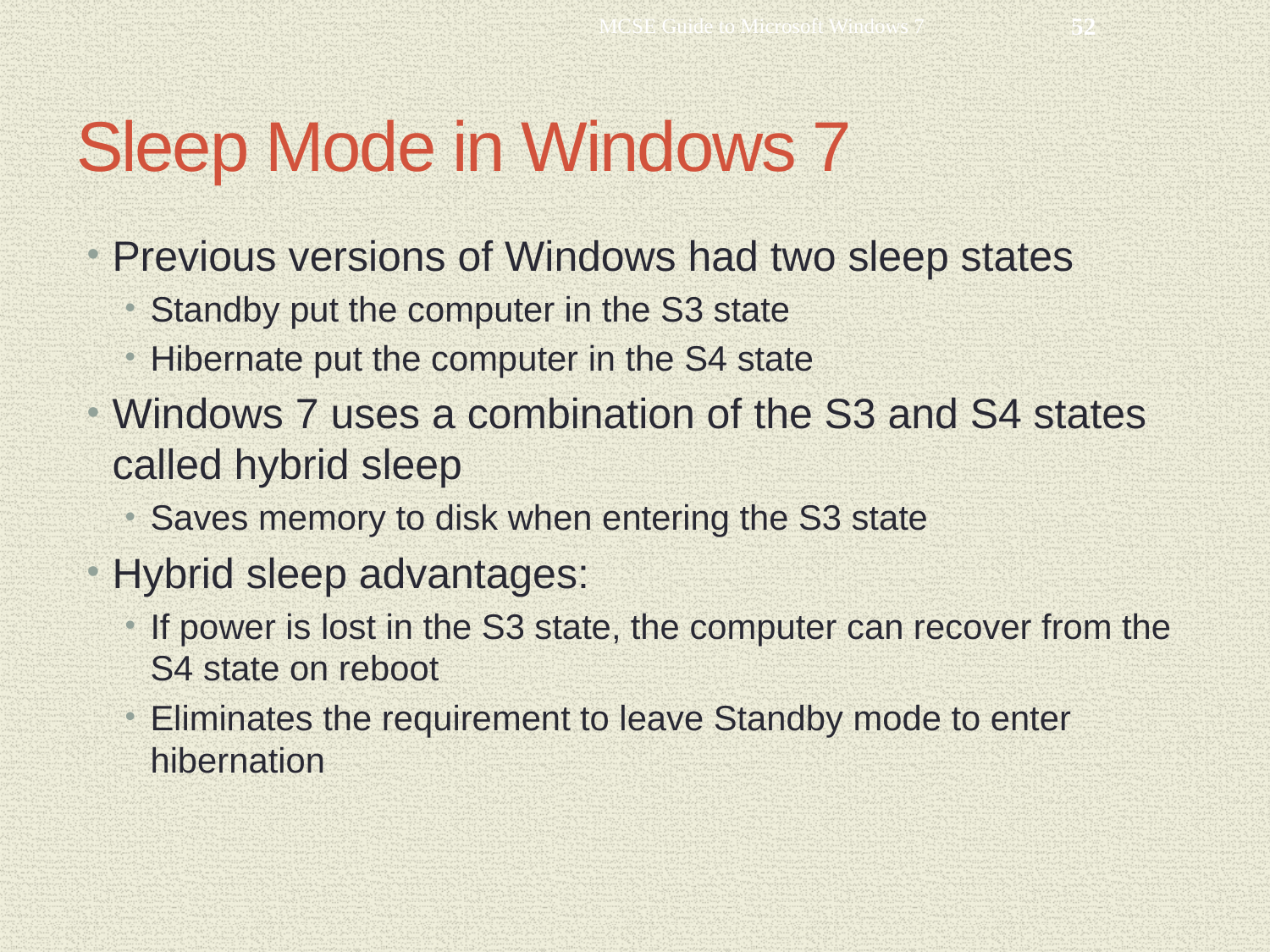

MCSE Guide to Microsoft Windows 7
52
# Sleep Mode in Windows 7
Previous versions of Windows had two sleep states
Standby put the computer in the S3 state
Hibernate put the computer in the S4 state
Windows 7 uses a combination of the S3 and S4 states called hybrid sleep
Saves memory to disk when entering the S3 state
Hybrid sleep advantages:
If power is lost in the S3 state, the computer can recover from the S4 state on reboot
Eliminates the requirement to leave Standby mode to enter hibernation